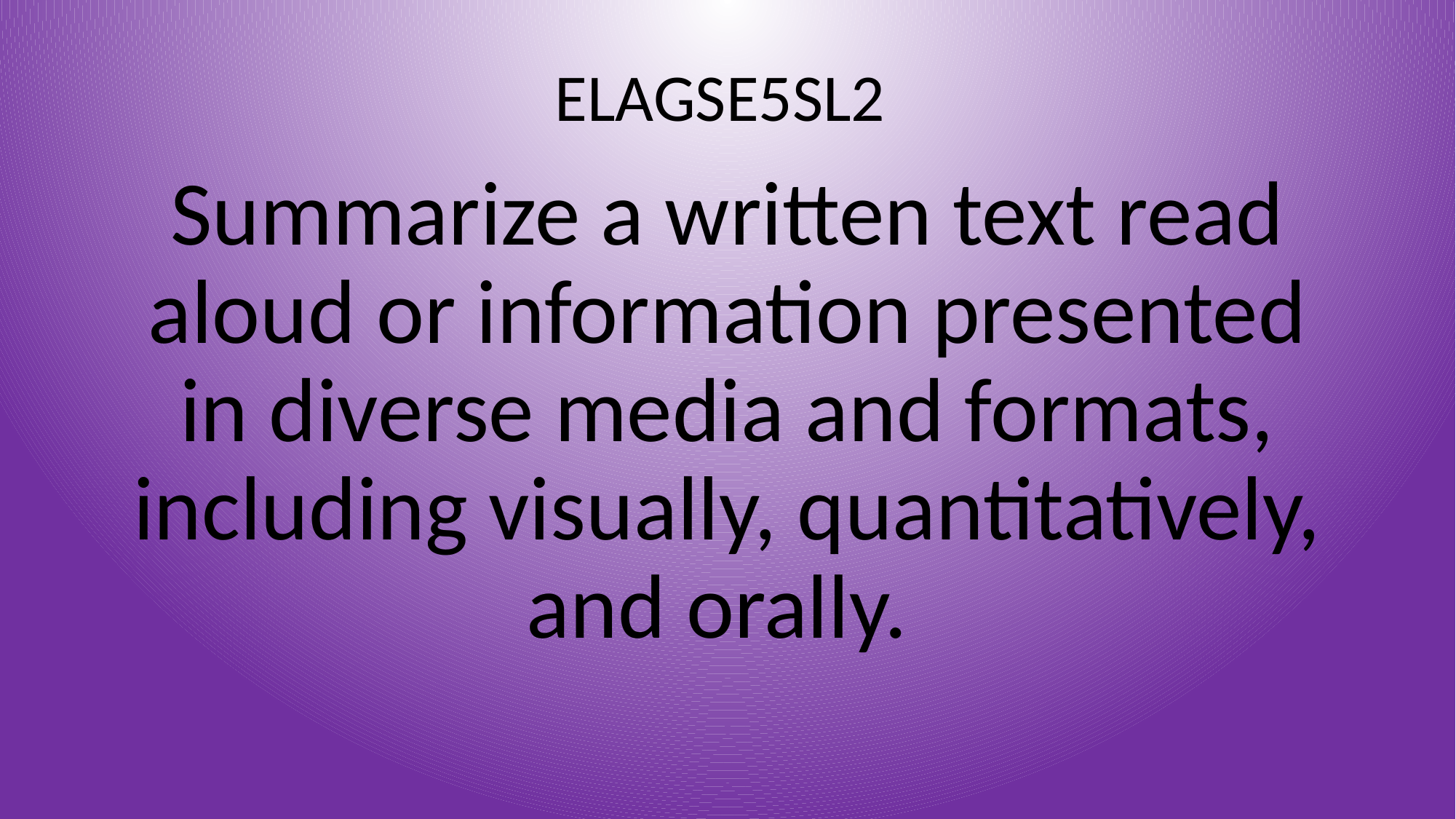

# ELAGSE5SL2
Summarize a written text read aloud or information presented in diverse media and formats, including visually, quantitatively, and orally.